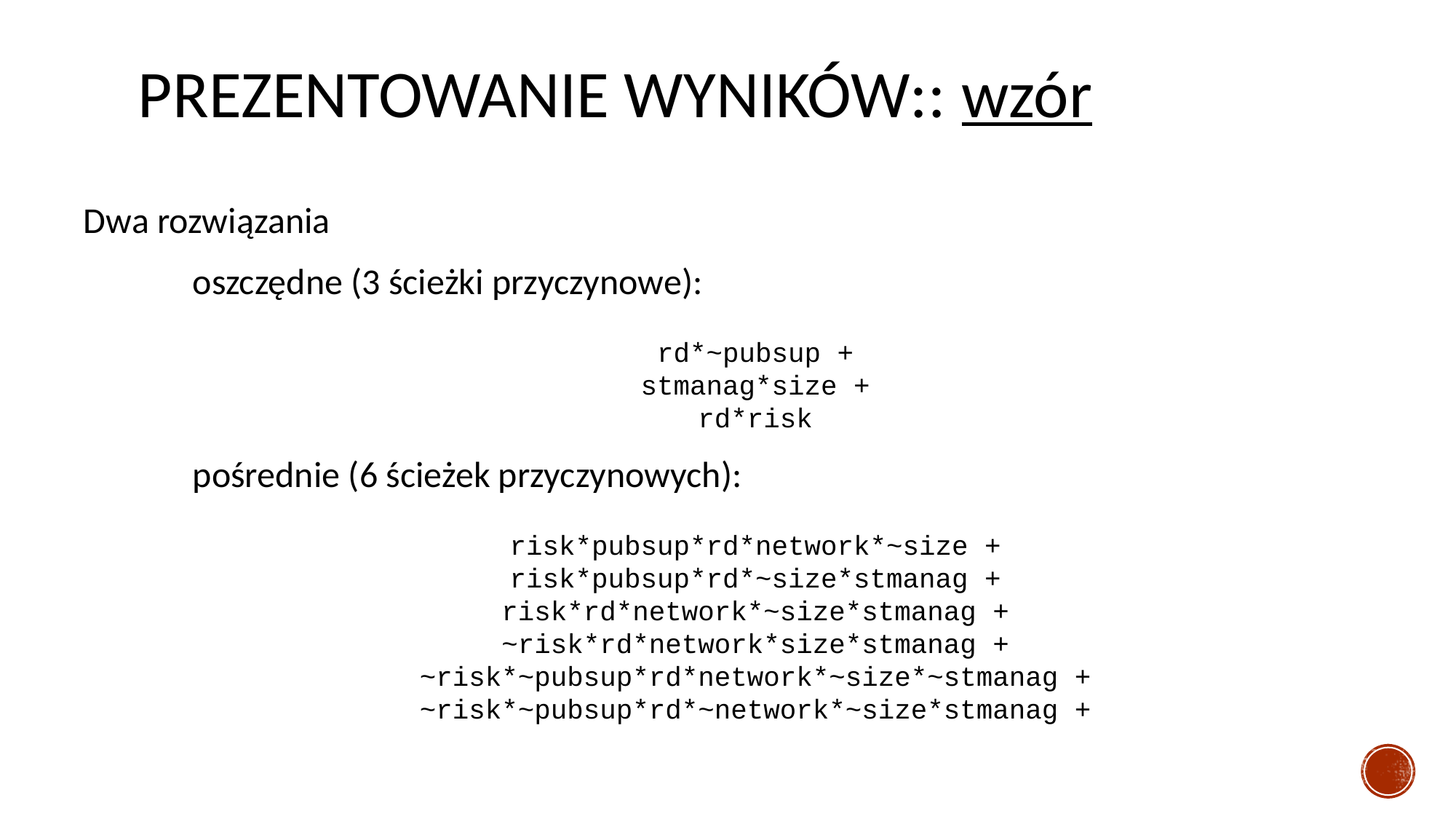

# Prezentowanie wyników:: wzór
Dwa rozwiązania
	oszczędne (3 ścieżki przyczynowe):

rd*~pubsup +
stmanag*size +
rd*risk
	pośrednie (6 ścieżek przyczynowych):

risk*pubsup*rd*network*~size +
risk*pubsup*rd*~size*stmanag +
risk*rd*network*~size*stmanag +
~risk*rd*network*size*stmanag +
~risk*~pubsup*rd*network*~size*~stmanag +
~risk*~pubsup*rd*~network*~size*stmanag +